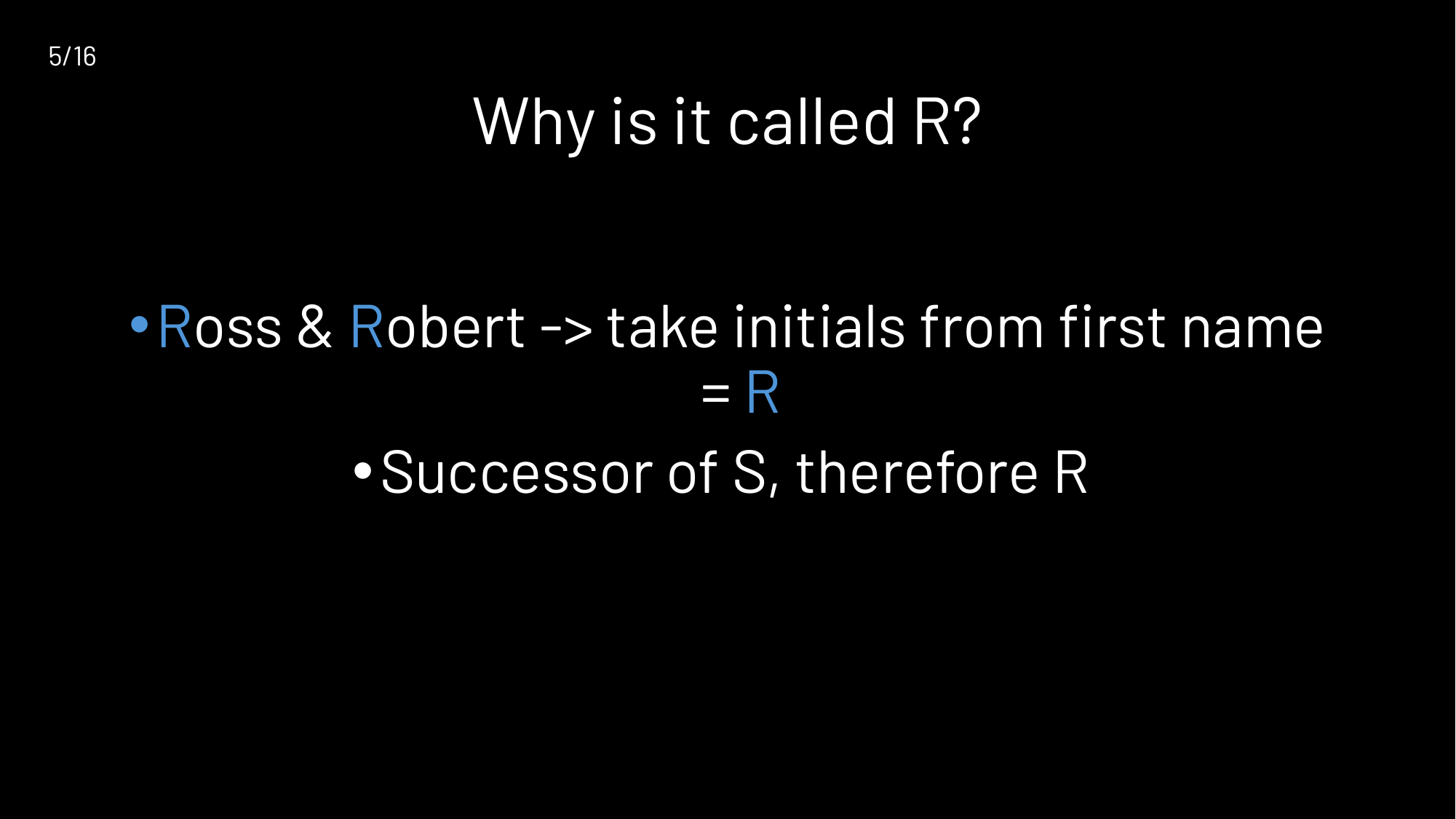

5/16
# Why is it called R?
Ross & Robert -> take initials from first name = R
Successor of S, therefore R